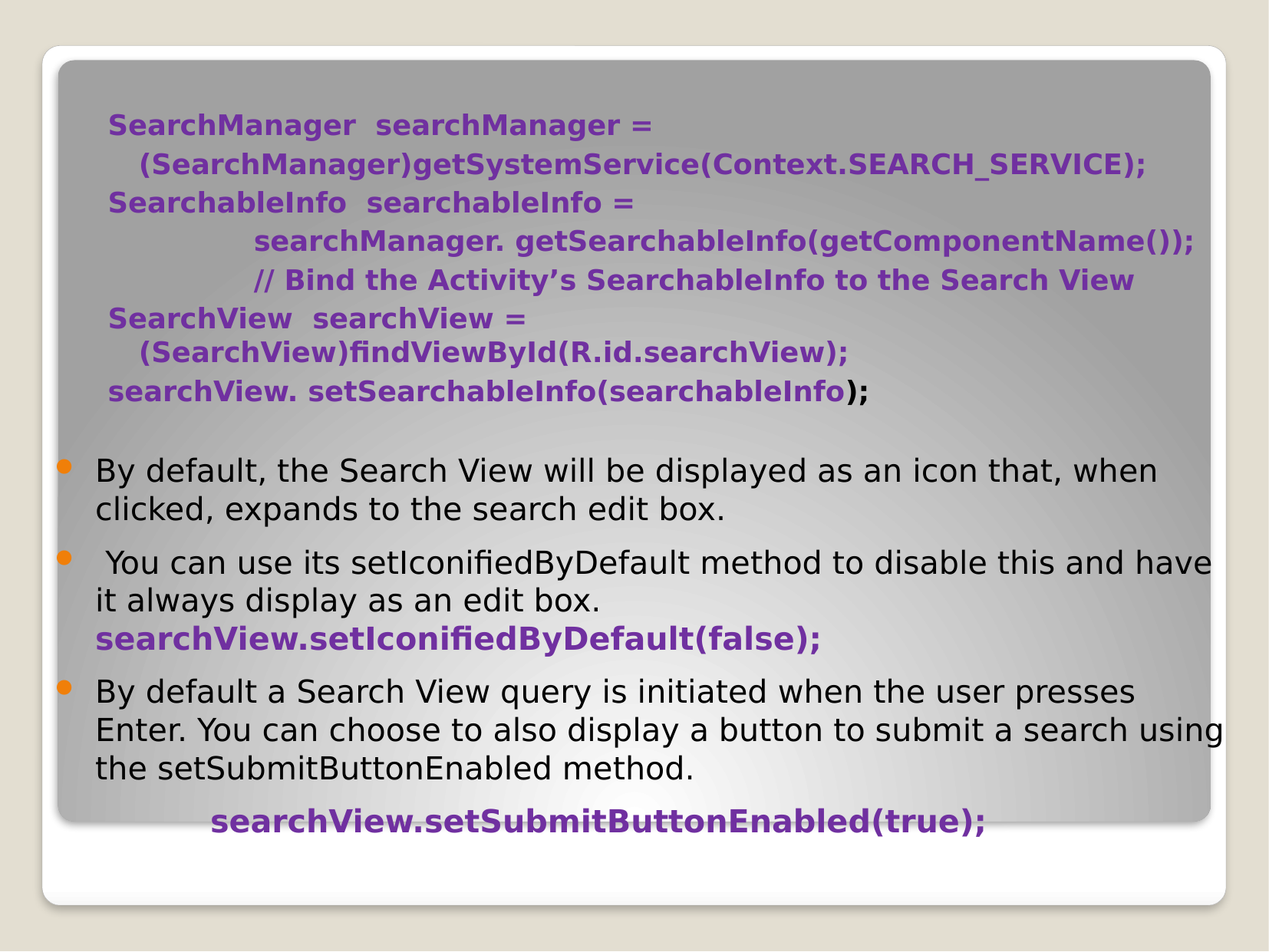

SearchManager  searchManager =
	(SearchManager)getSystemService(Context.SEARCH_SERVICE);
SearchableInfo  searchableInfo =
		searchManager. getSearchableInfo(getComponentName());
		// Bind the Activity’s SearchableInfo to the Search View
SearchView  searchView = (SearchView)findViewById(R.id.searchView);
searchView. setSearchableInfo(searchableInfo);

By default, the Search View will be displayed as an icon that, when clicked, expands to the search edit box.
 You can use its setIconifiedByDefault method to disable this and have it always display as an edit box.  		searchView.setIconifiedByDefault(false);
By default a Search View query is initiated when the user presses Enter. You can choose to also display a button to submit a search using the setSubmitButtonEnabled method.
		searchView.setSubmitButtonEnabled(true);